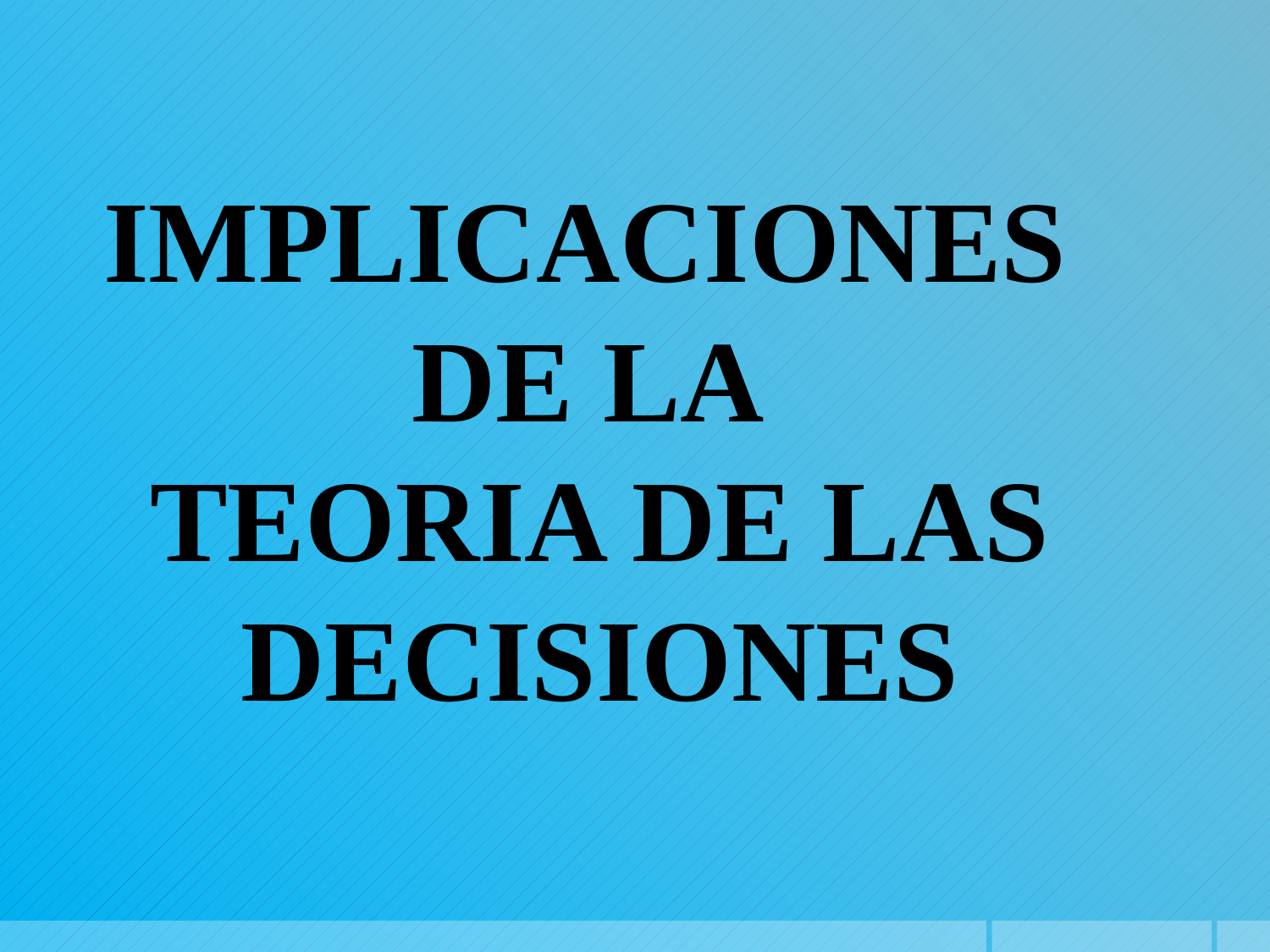

IMPLICACIONES
DE LA
TEORIA DE LAS DECISIONES